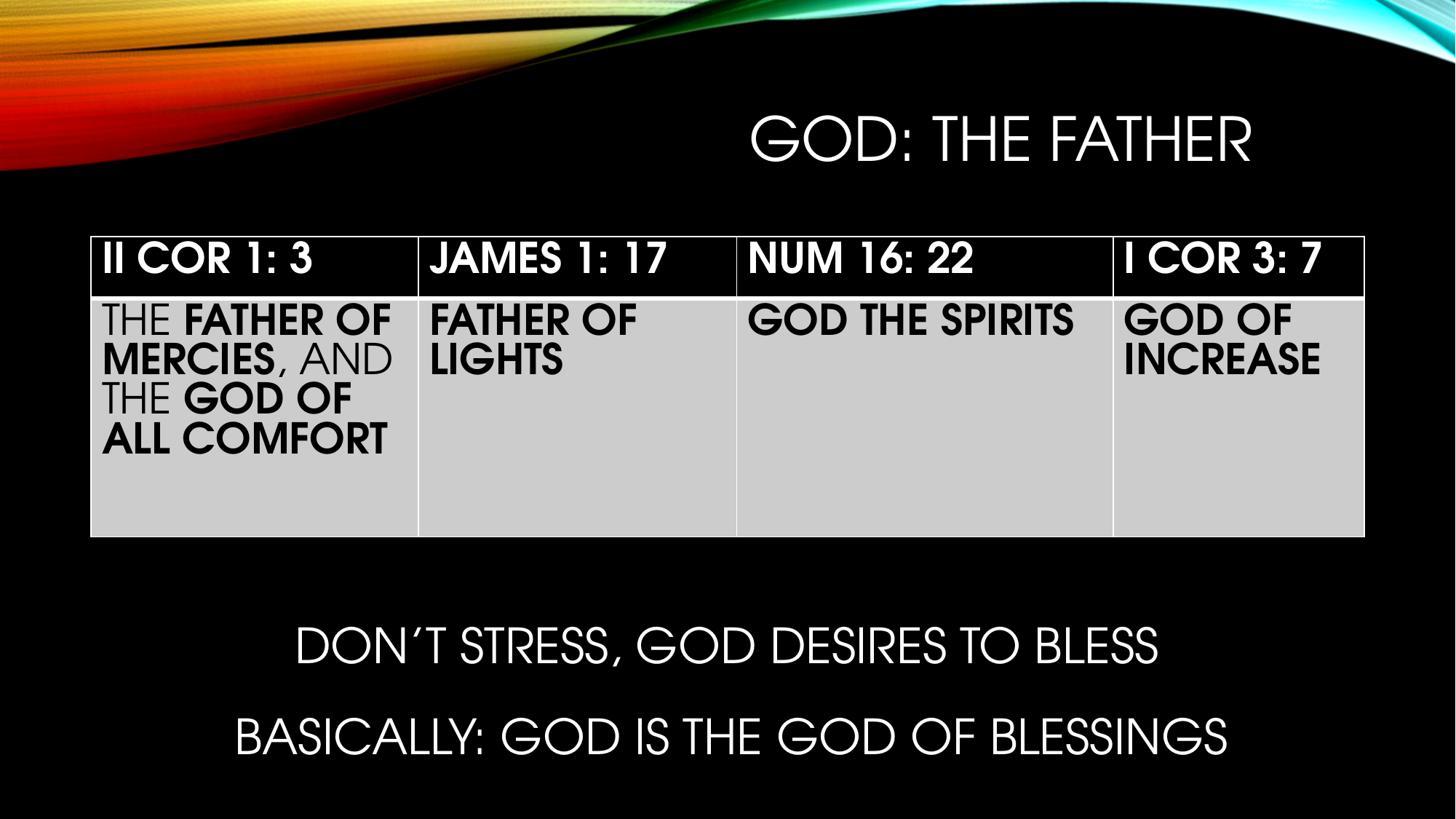

GOD: THE FATHER
| II COR 1: 3 | JAMES 1: 17 | NUM 16: 22 | I COR 3: 7 |
| --- | --- | --- | --- |
| THE FATHER OF MERCIES, AND THE GOD OF ALL COMFORT | FATHER OF LIGHTS | GOD THE SPIRITS | GOD OF INCREASE |
DON’T STRESS, GOD DESIRES TO BLESS
BASICALLY: GOD IS THE GOD OF BLESSINGS